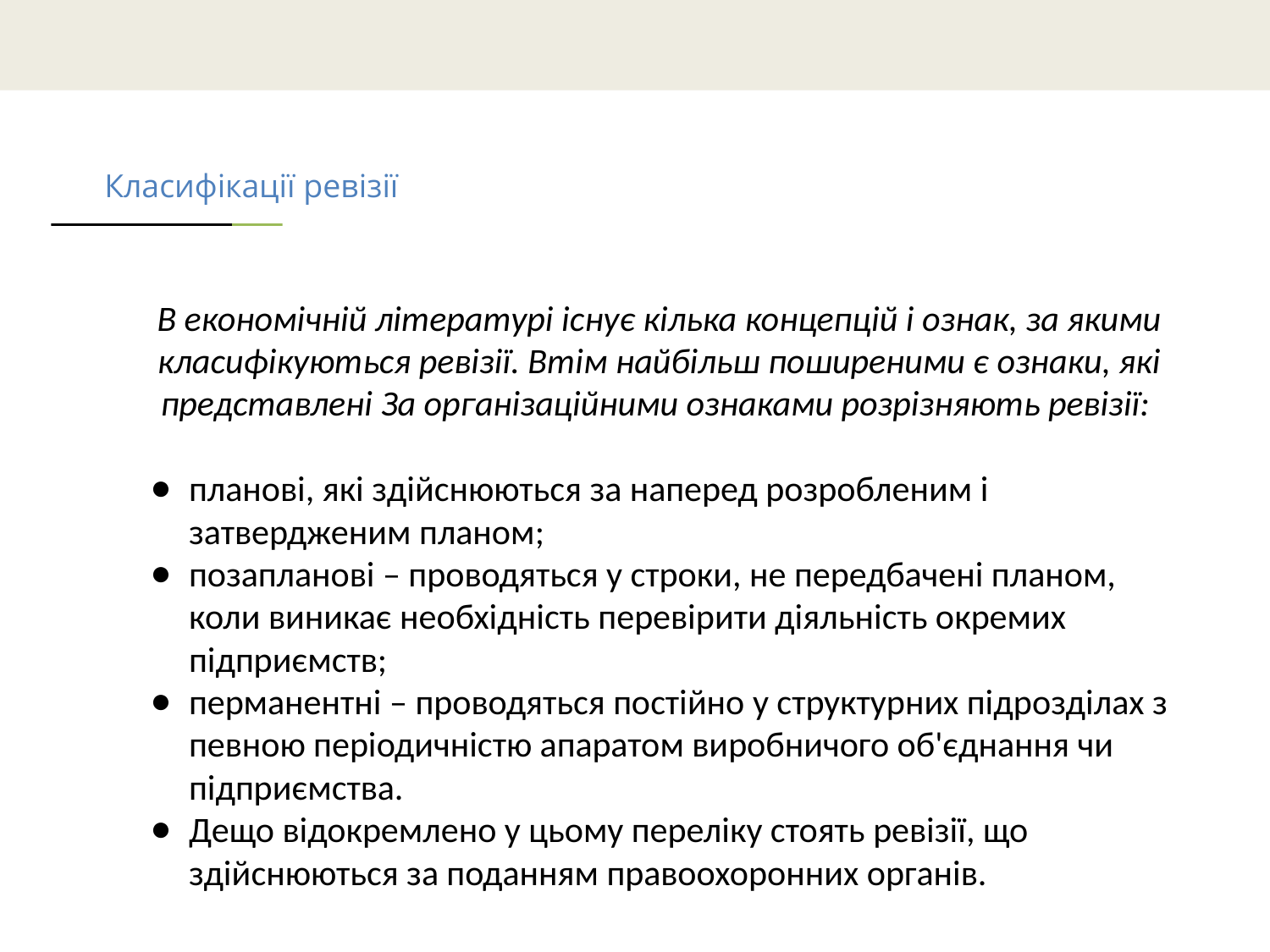

# Класифікації ревізії
В економічній літературі існує кілька концепцій і ознак, за якими класифікуються ревізії. Втім найбільш поширеними є ознаки, які представлені За організаційними ознаками розрізняють ревізії:

планові, які здійснюються за наперед розробленим і затвердженим планом;
позапланові – проводяться у строки, не передбачені планом, коли виникає необхідність перевірити діяльність окремих підприємств;
перманентні – проводяться постійно у структурних підрозділах з певною періодичністю апаратом виробничого об'єднання чи підприємства.
Дещо відокремлено у цьому переліку стоять ревізії, що здійснюються за поданням правоохоронних органів.